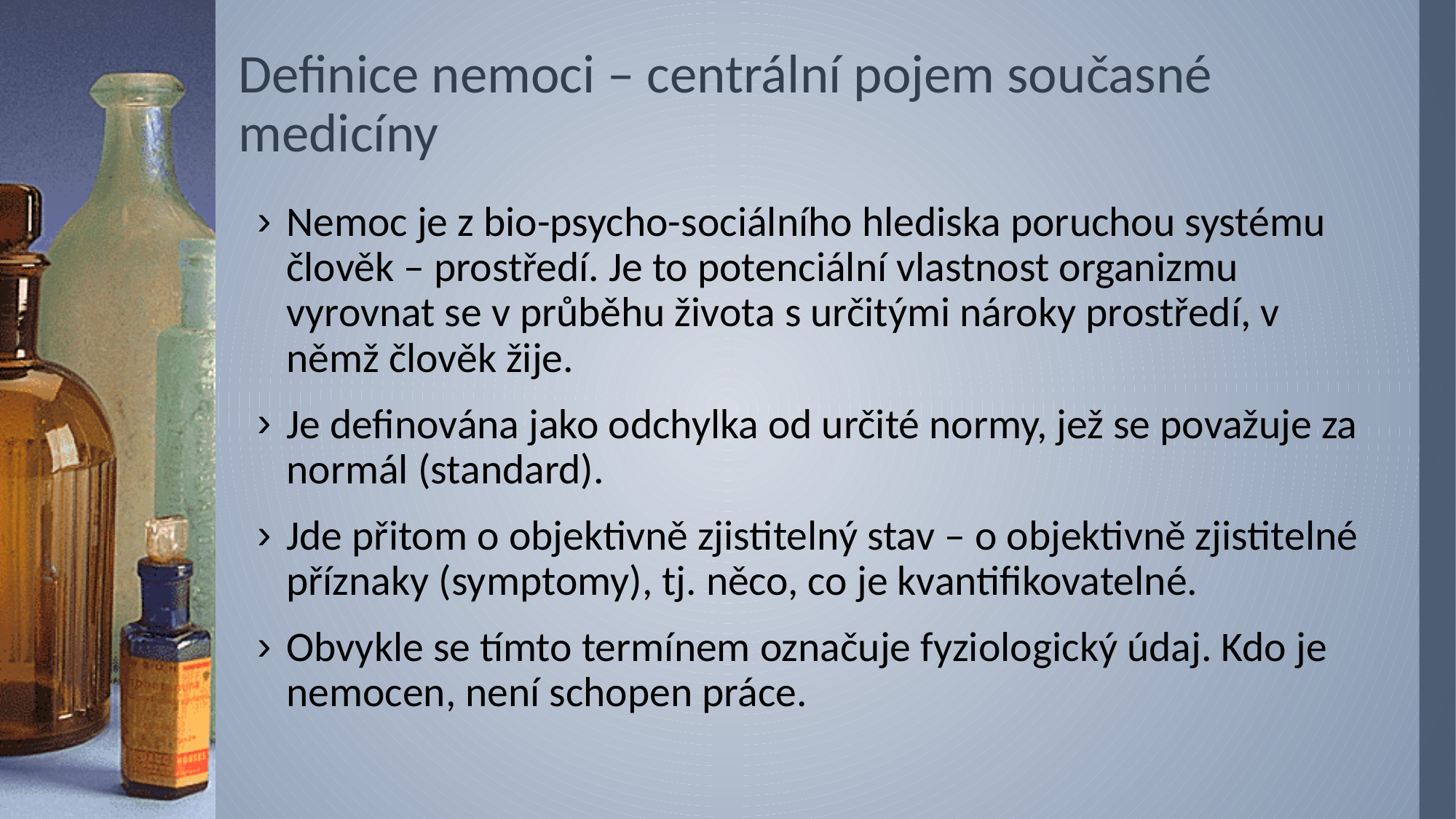

# Definice nemoci – centrální pojem současné medicíny
Nemoc je z bio-psycho-sociálního hlediska poruchou systému člověk – prostředí. Je to potenciální vlastnost organizmu vyrovnat se v průběhu života s určitými nároky prostředí, v němž člověk žije.
Je definována jako odchylka od určité normy, jež se považuje za normál (standard).
Jde přitom o objektivně zjistitelný stav – o objektivně zjistitelné příznaky (symptomy), tj. něco, co je kvantifikovatelné.
Obvykle se tímto termínem označuje fyziologický údaj. Kdo je nemocen, není schopen práce.